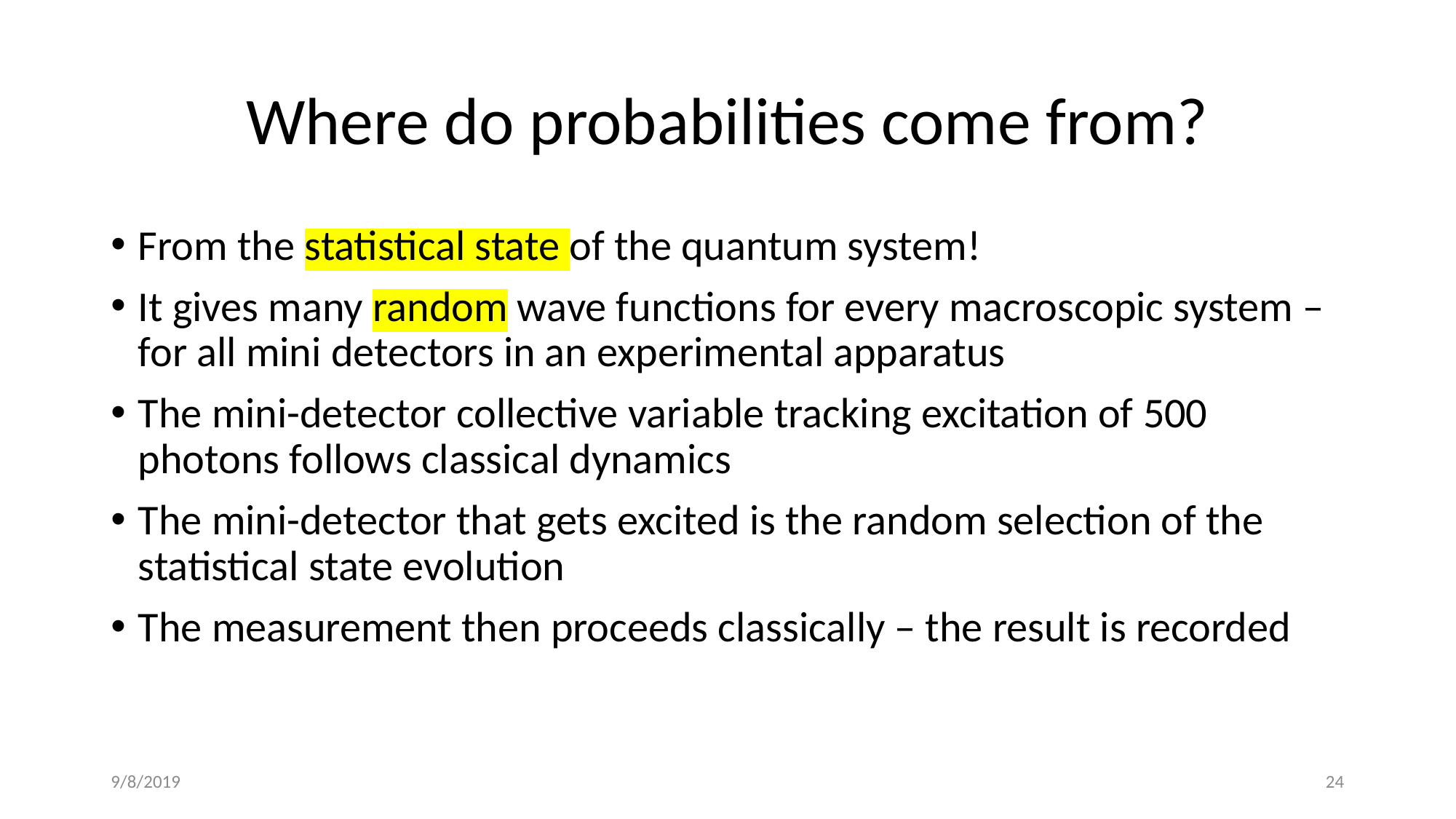

# Where do probabilities come from?
From the statistical state of the quantum system!
It gives many random wave functions for every macroscopic system – for all mini detectors in an experimental apparatus
The mini-detector collective variable tracking excitation of 500 photons follows classical dynamics
The mini-detector that gets excited is the random selection of the statistical state evolution
The measurement then proceeds classically – the result is recorded
9/8/2019
24